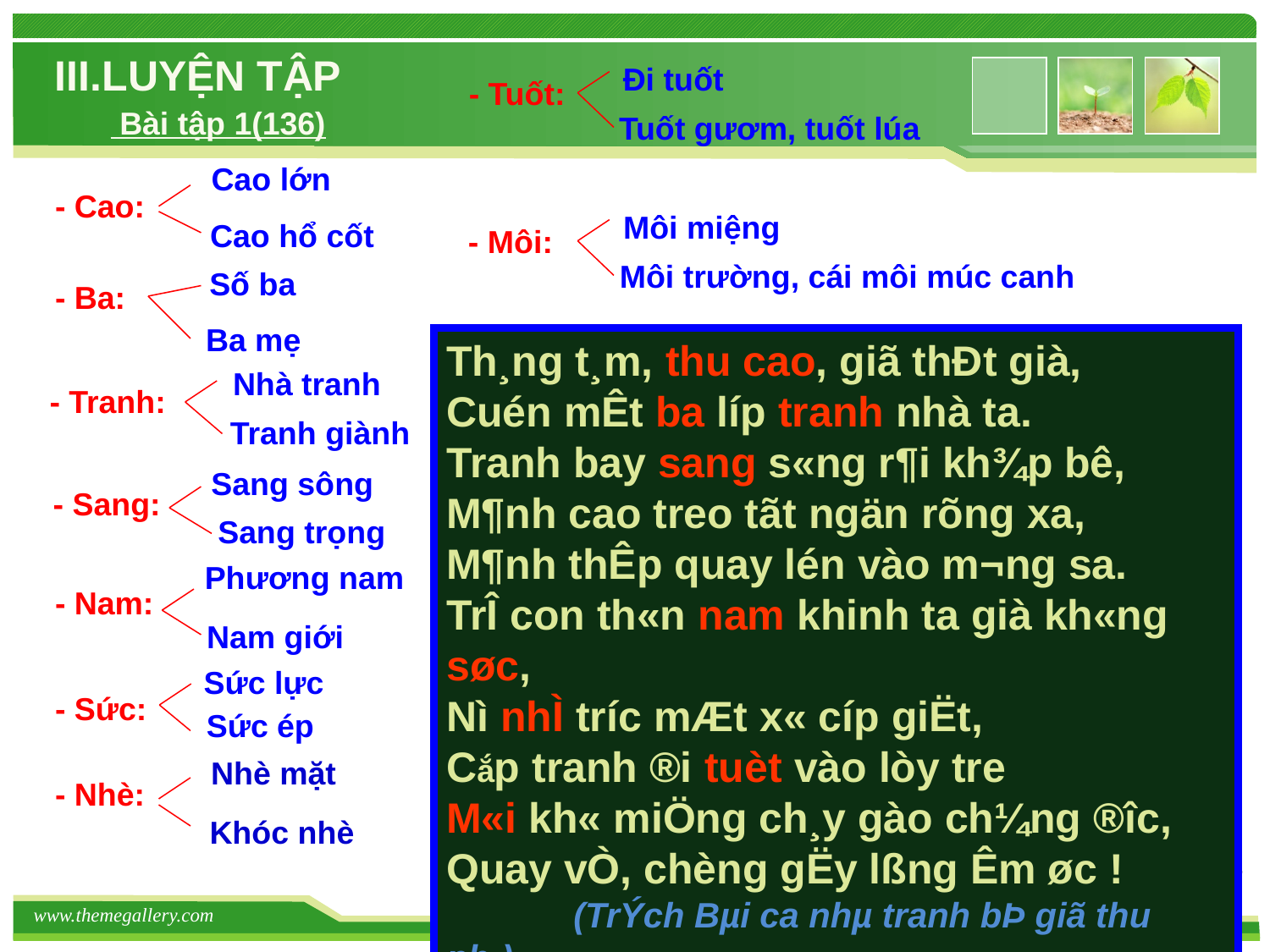

III.LUYỆN TẬP
Đi tuốt
- Tuốt:

 Bài tập 1(136)
Tuốt gươm, tuốt lúa
Cao lớn
- Cao:

Môi miệng
Cao hổ cốt

- Môi:

Môi trường, cái môi múc canh
Số ba
- Ba:

Ba mẹ
Th¸ng t¸m, thu cao, giã thÐt già,
Cuén mÊt ba líp tranh nhà ta.
Tranh bay sang s«ng r¶i kh¾p bê,
M¶nh cao treo tãt ngän rõng xa,
M¶nh thÊp quay lén vào m­¬ng sa.
TrÎ con th«n nam khinh ta già kh«ng søc,
Nì nhÌ tr­íc mÆt x« c­íp giËt,
Cắp tranh ®i tuèt vào lòy tre
M«i kh« miÖng ch¸y gào ch¼ng ®­îc,
Quay vÒ, chèng gËy lßng Êm øc !
	(TrÝch Bµi ca nhµ tranh bÞ giã thu ph¸)
Nhà tranh
- Tranh:

Tranh giành
Sang sông
 - Sang:

 Sang trọng

Phương nam
- Nam:

Nam giới
Sức lực

Sức ép
- Sức:

Nhè mặt
- Nhè:

Khóc nhè